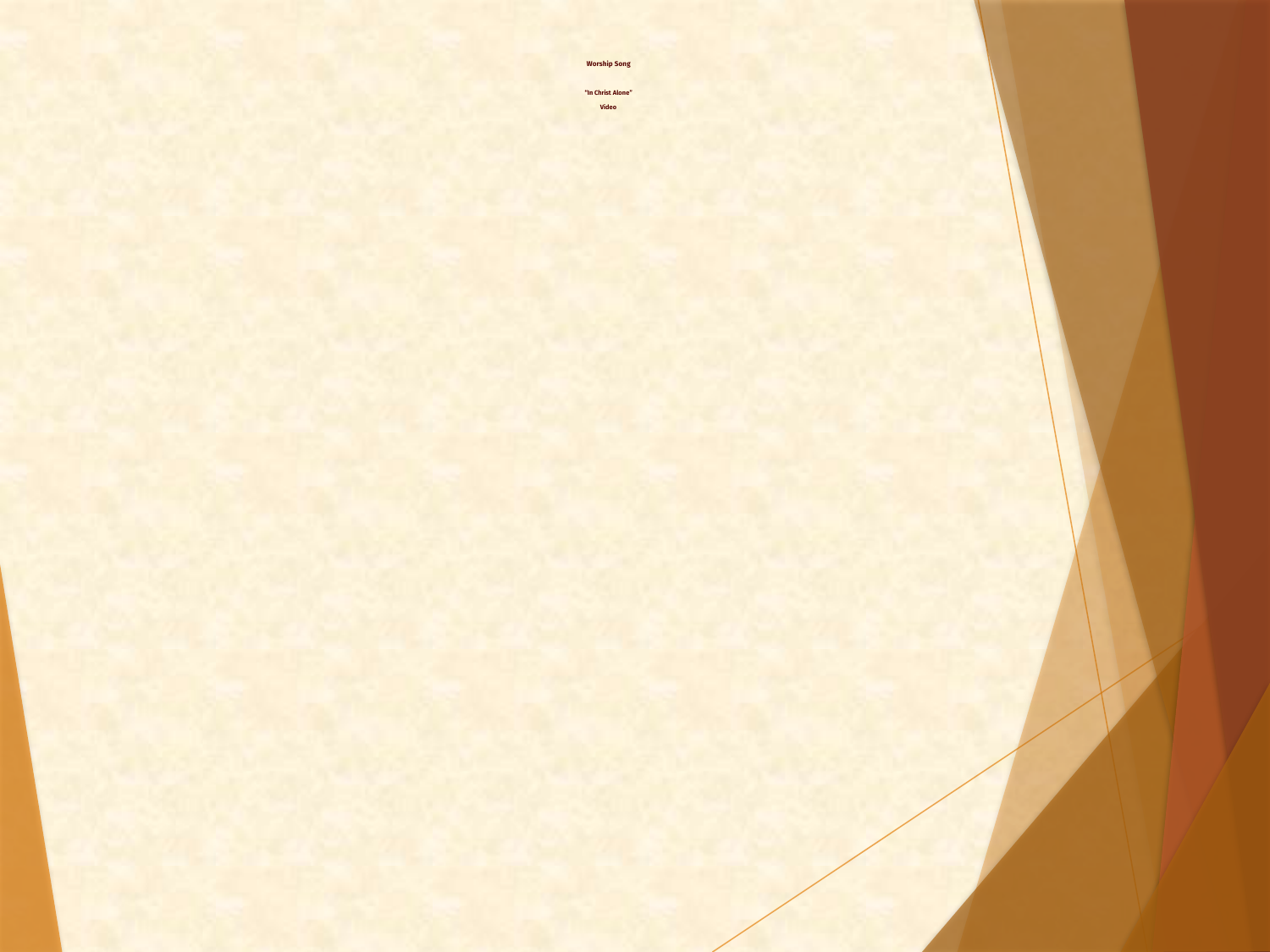

# Worship Song “In Christ Alone” Video